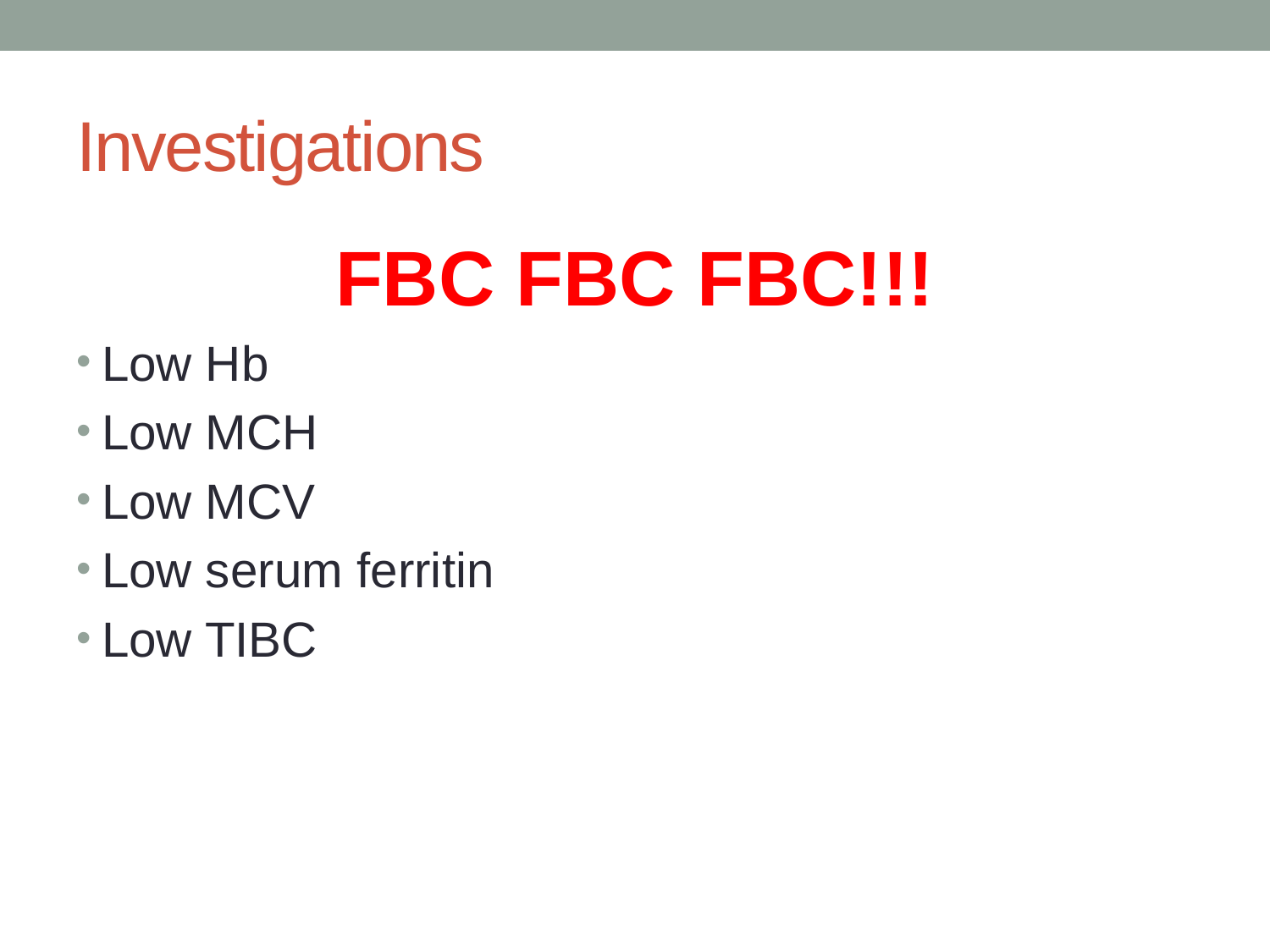

# Investigations
FBC FBC FBC!!!
Low Hb
Low MCH
Low MCV
Low serum ferritin
Low TIBC